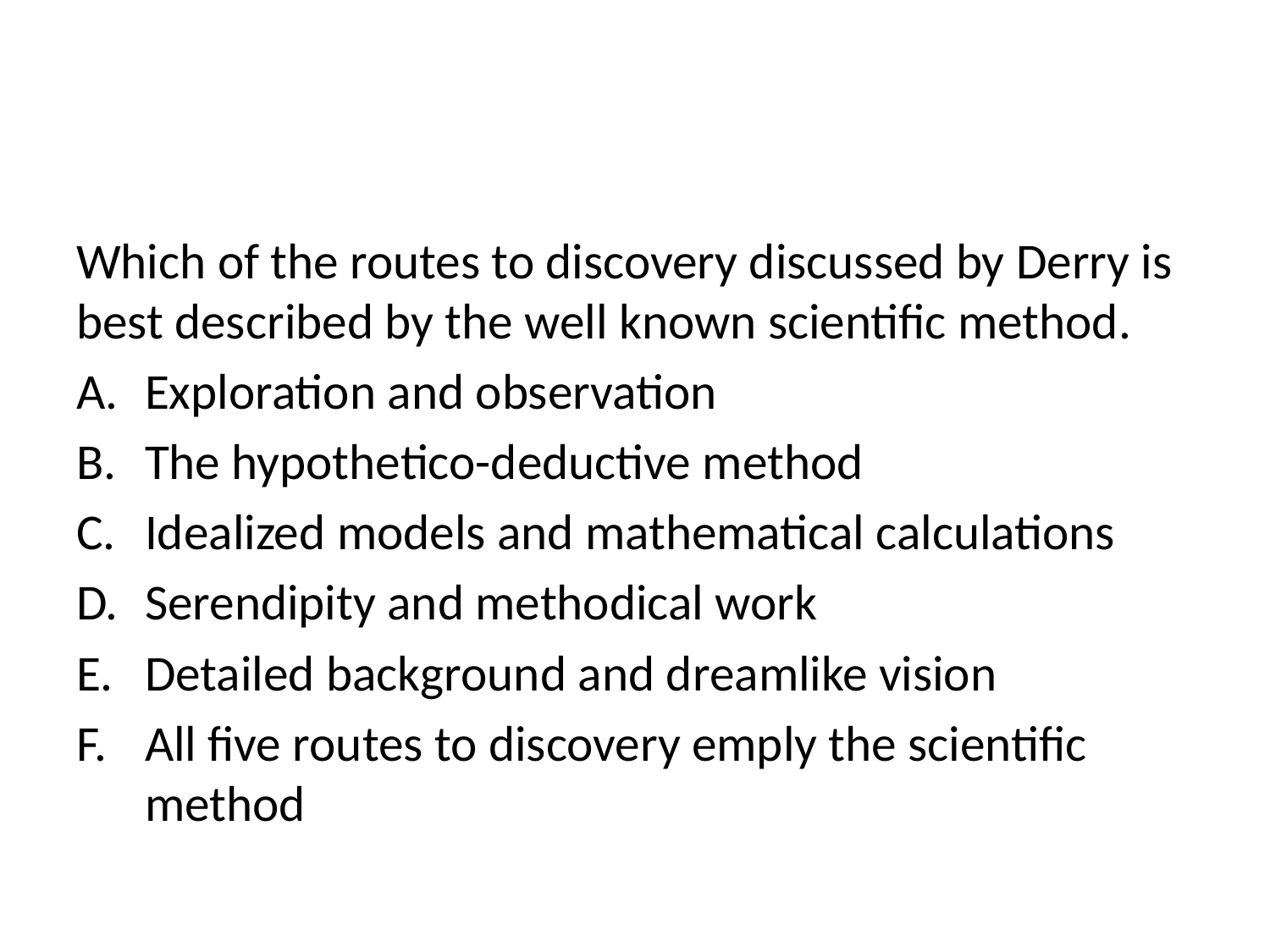

#
Which of the routes to discovery discussed by Derry is best described by the well known scientific method.
Exploration and observation
The hypothetico-deductive method
Idealized models and mathematical calculations
Serendipity and methodical work
Detailed background and dreamlike vision
All five routes to discovery emply the scientific method